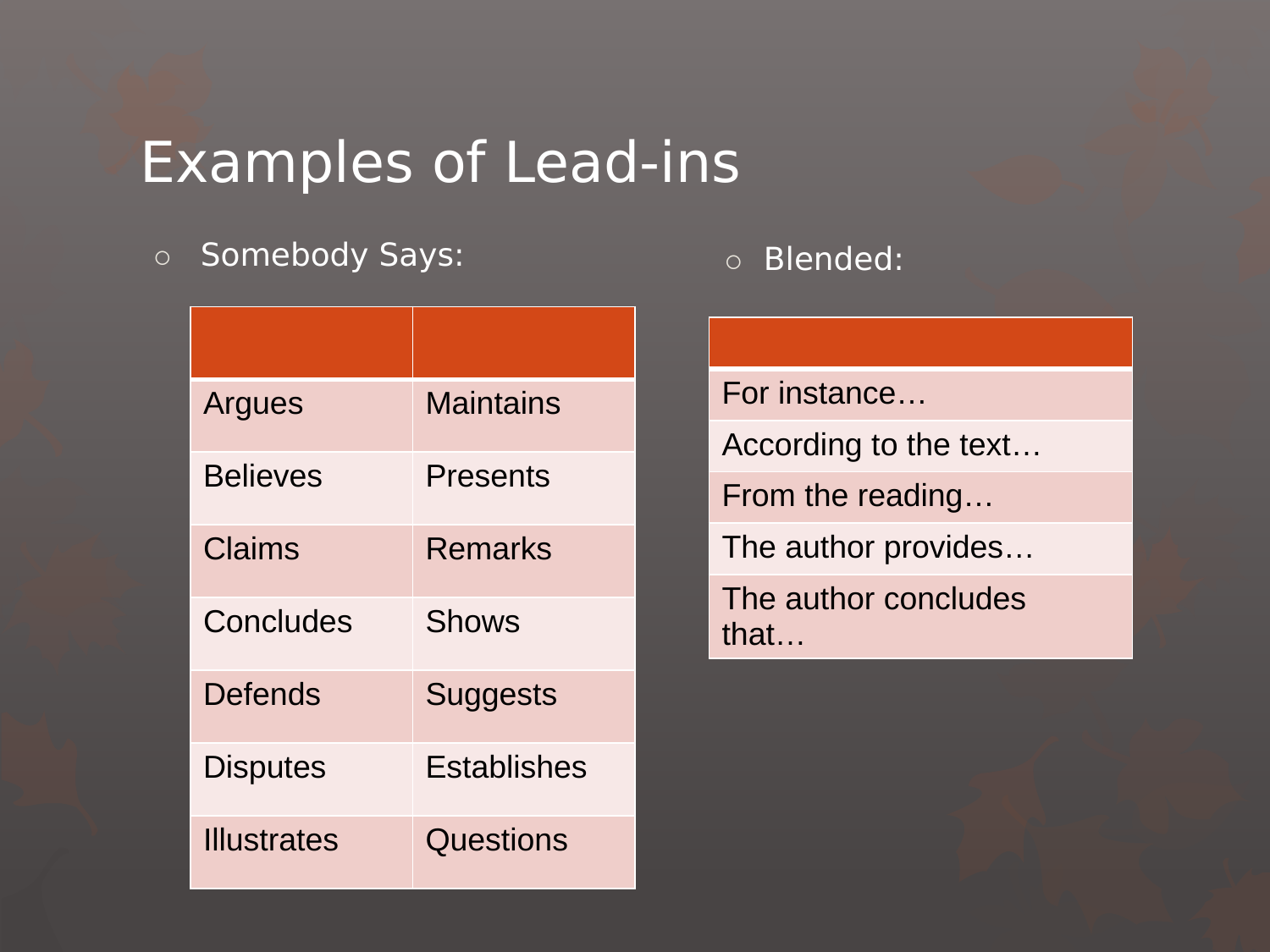

# Examples of Lead-ins
Somebody Says:

Blended:

|  |  |
| --- | --- |
| Argues | Maintains |
| Believes | Presents |
| Claims | Remarks |
| Concludes | Shows |
| Defends | Suggests |
| Disputes | Establishes |
| Illustrates | Questions |
|  |
| --- |
| For instance… |
| According to the text… |
| From the reading… |
| The author provides… |
| The author concludes that… |